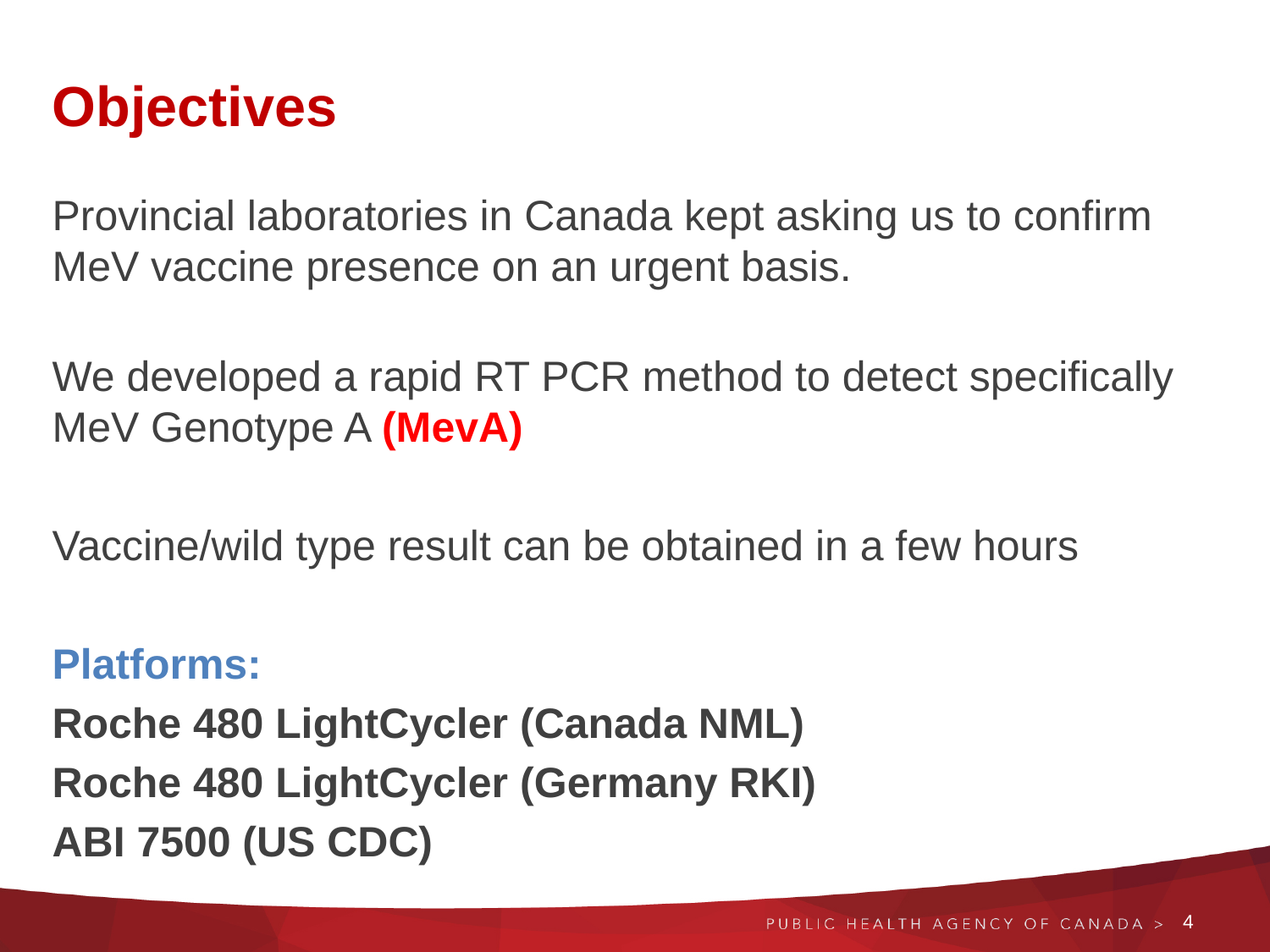

# Objectives
Provincial laboratories in Canada kept asking us to confirm MeV vaccine presence on an urgent basis.
We developed a rapid RT PCR method to detect specifically  MeV Genotype A (MevA)

Vaccine/wild type result can be obtained in a few hours

Platforms:
Roche 480 LightCycler (Canada NML)
Roche 480 LightCycler (Germany RKI)
ABI 7500 (US CDC)

4